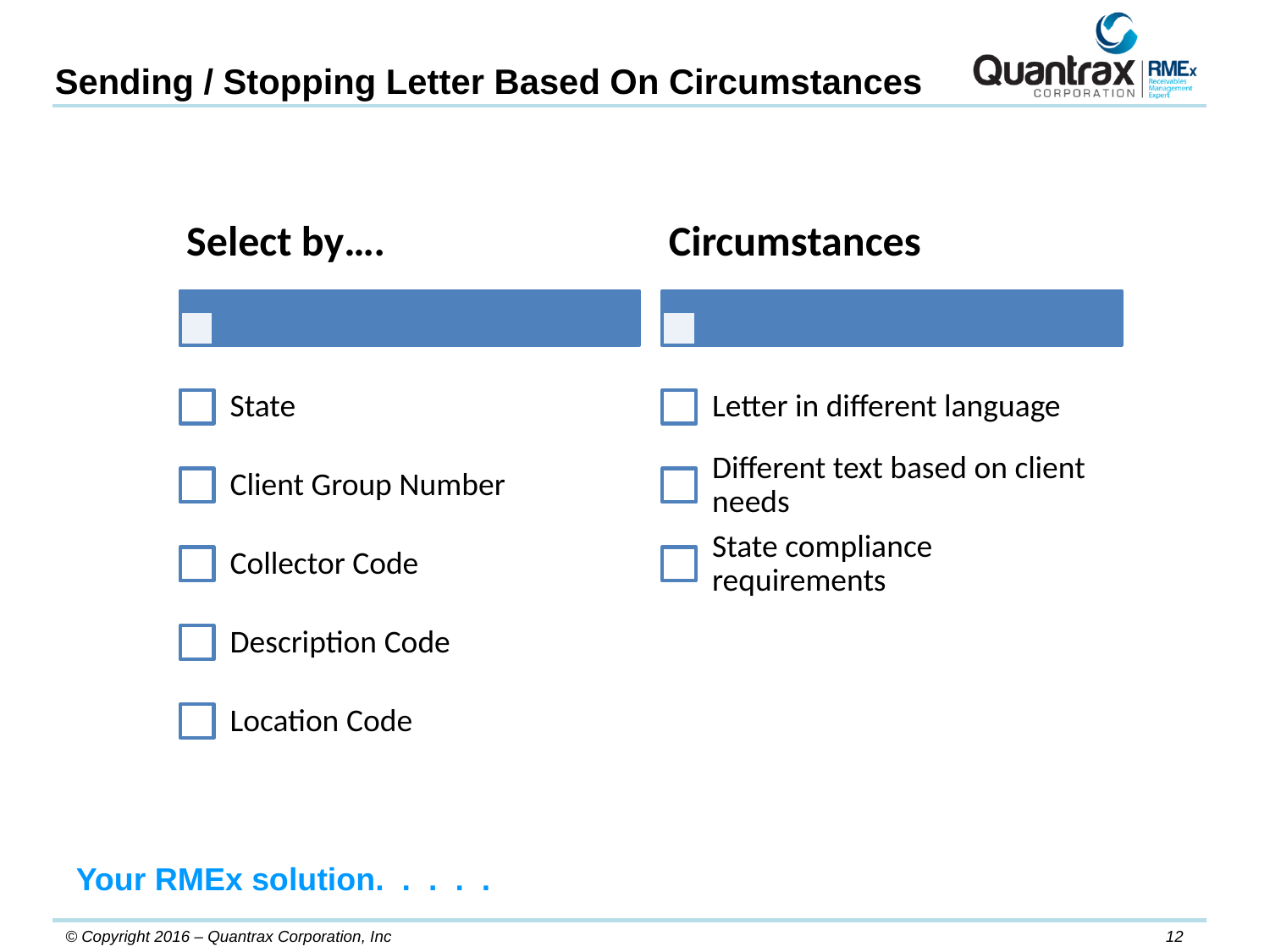

Sending / Stopping Letter Based On Circumstances
Select by….
State
Client Group Number
Collector Code
Description Code
Location Code
Circumstances
Letter in different language
Different text based on client needs
State compliance requirements
Your RMEx solution.  .  .  .  .